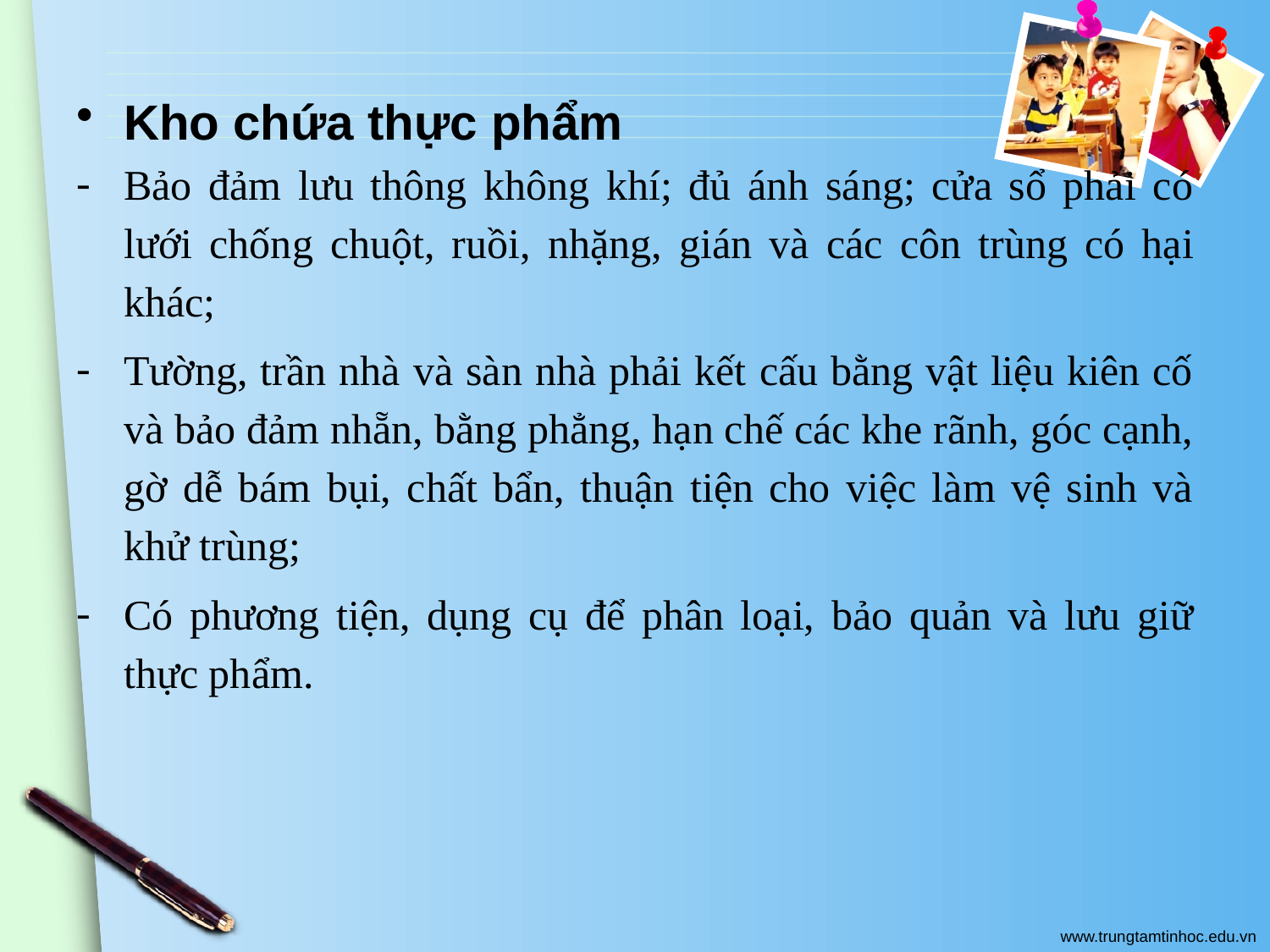

Kho chứa thực phẩm
Bảo đảm lưu thông không khí; đủ ánh sáng; cửa sổ phải có lưới chống chuột, ruồi, nhặng, gián và các côn trùng có hại khác;
Tường, trần nhà và sàn nhà phải kết cấu bằng vật liệu kiên cố và bảo đảm nhẵn, bằng phẳng, hạn chế các khe rãnh, góc cạnh, gờ dễ bám bụi, chất bẩn, thuận tiện cho việc làm vệ sinh và khử trùng;
Có phương tiện, dụng cụ để phân loại, bảo quản và lưu giữ thực phẩm.